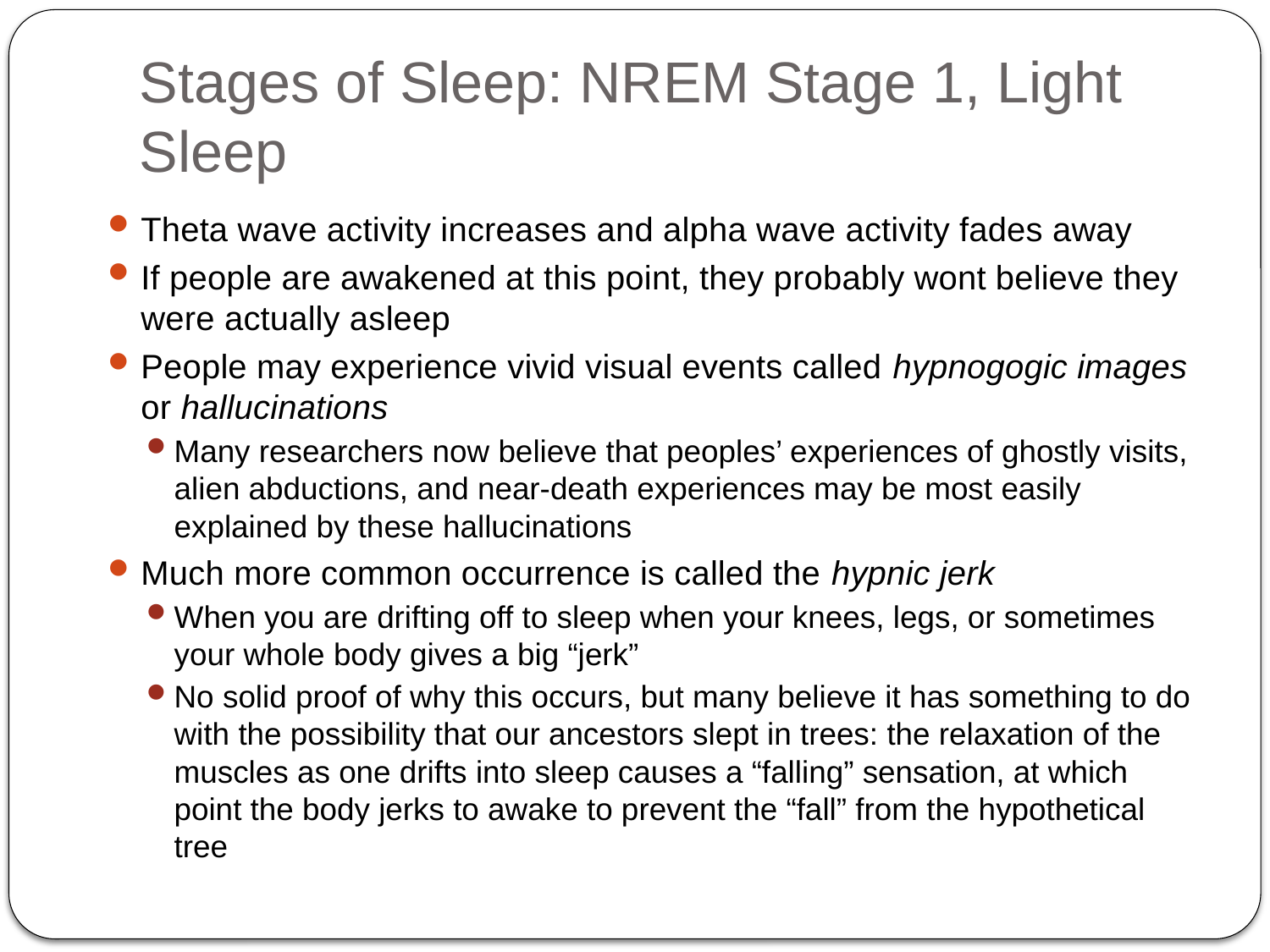

# Stages of Sleep: NREM Stage 1, Light Sleep
Theta wave activity increases and alpha wave activity fades away
If people are awakened at this point, they probably wont believe they were actually asleep
People may experience vivid visual events called hypnogogic images or hallucinations
Many researchers now believe that peoples’ experiences of ghostly visits, alien abductions, and near-death experiences may be most easily explained by these hallucinations
Much more common occurrence is called the hypnic jerk
When you are drifting off to sleep when your knees, legs, or sometimes your whole body gives a big “jerk”
No solid proof of why this occurs, but many believe it has something to do with the possibility that our ancestors slept in trees: the relaxation of the muscles as one drifts into sleep causes a “falling” sensation, at which point the body jerks to awake to prevent the “fall” from the hypothetical tree